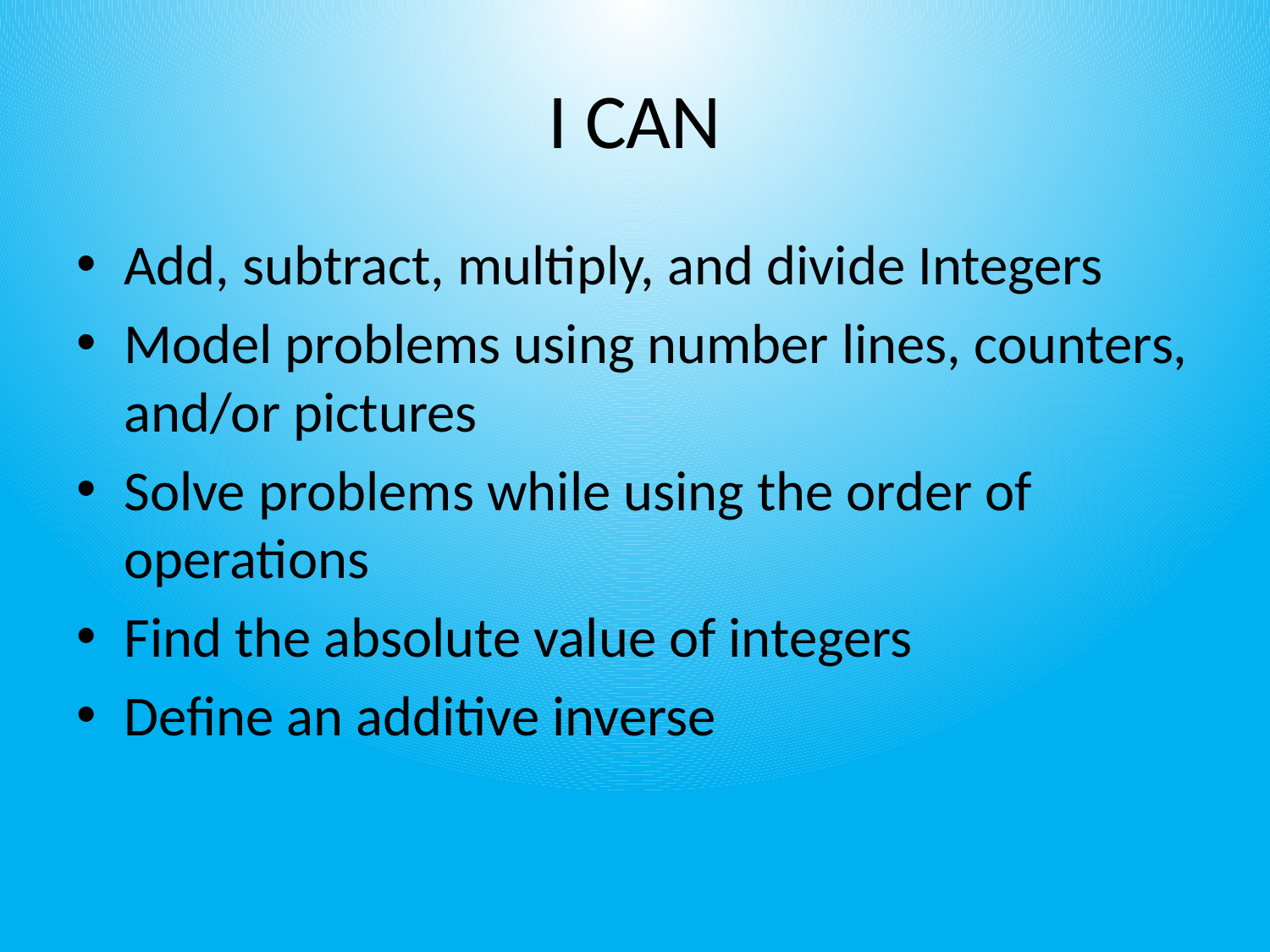

# I CAN
Add, subtract, multiply, and divide Integers
Model problems using number lines, counters, and/or pictures
Solve problems while using the order of operations
Find the absolute value of integers
Define an additive inverse